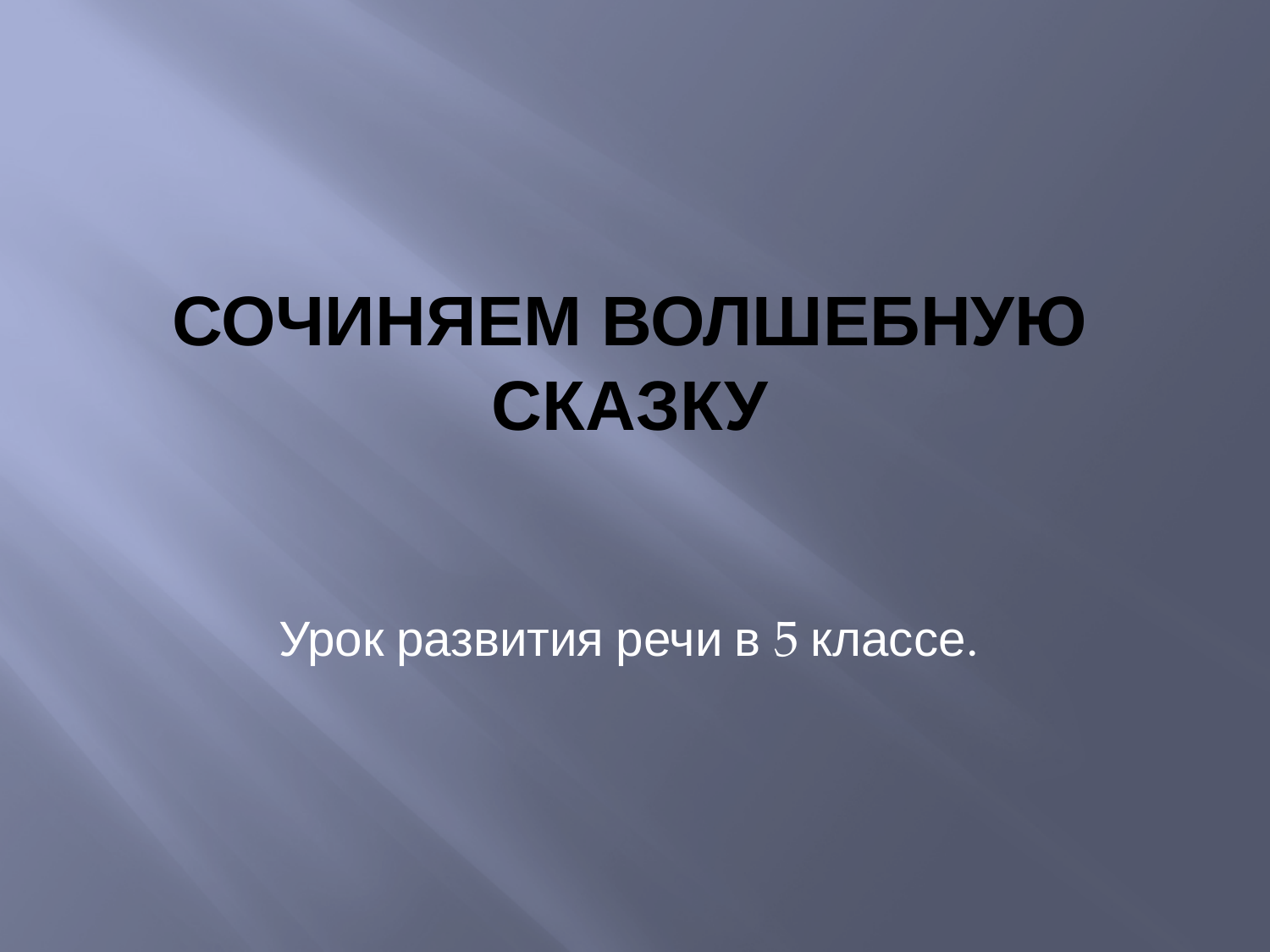

# Сочиняем волшебную сказку

Урок развития речи в 5 классе.